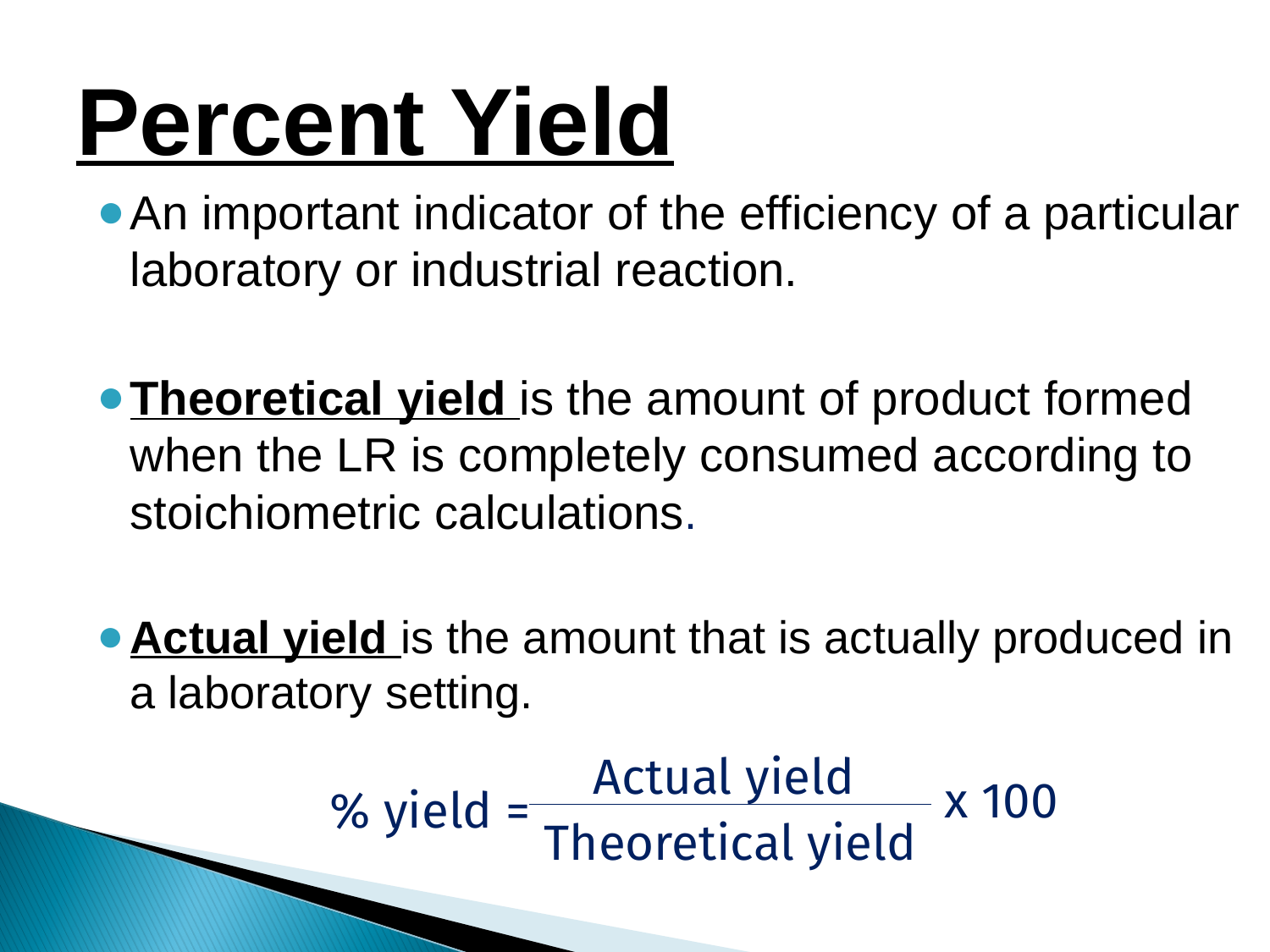

# Percent Yield
An important indicator of the efficiency of a particular laboratory or industrial reaction.

Theoretical yield is the amount of product formed when the LR is completely consumed according to stoichiometric calculations.

Actual yield is the amount that is actually produced in a laboratory setting.
Actual yield
Theoretical yield
x 100
% yield =